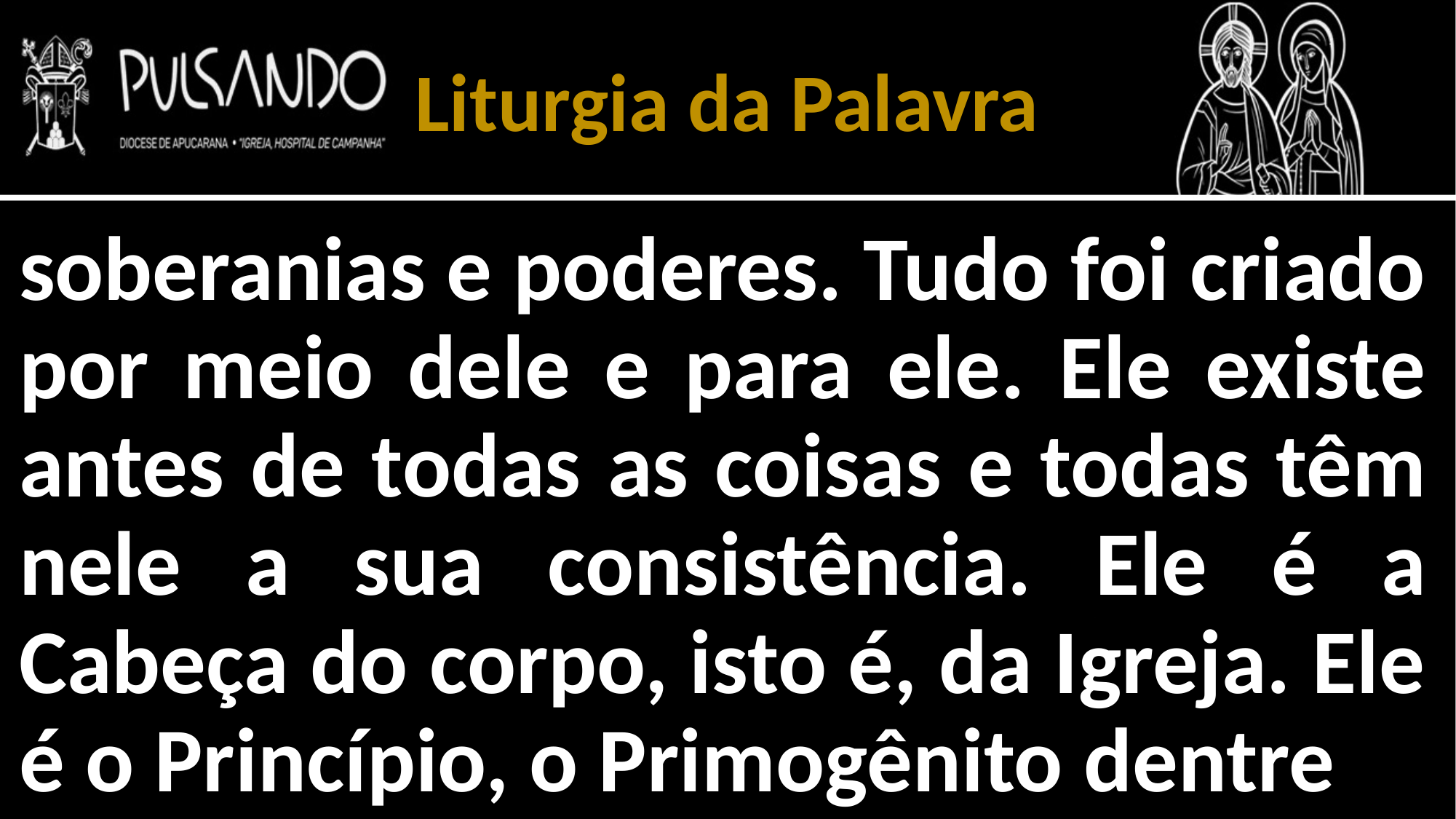

Liturgia da Palavra
soberanias e poderes. Tudo foi criado por meio dele e para ele. Ele existe antes de todas as coisas e todas têm nele a sua consistência. Ele é a Cabeça do corpo, isto é, da Igreja. Ele é o Princípio, o Primogênito dentre